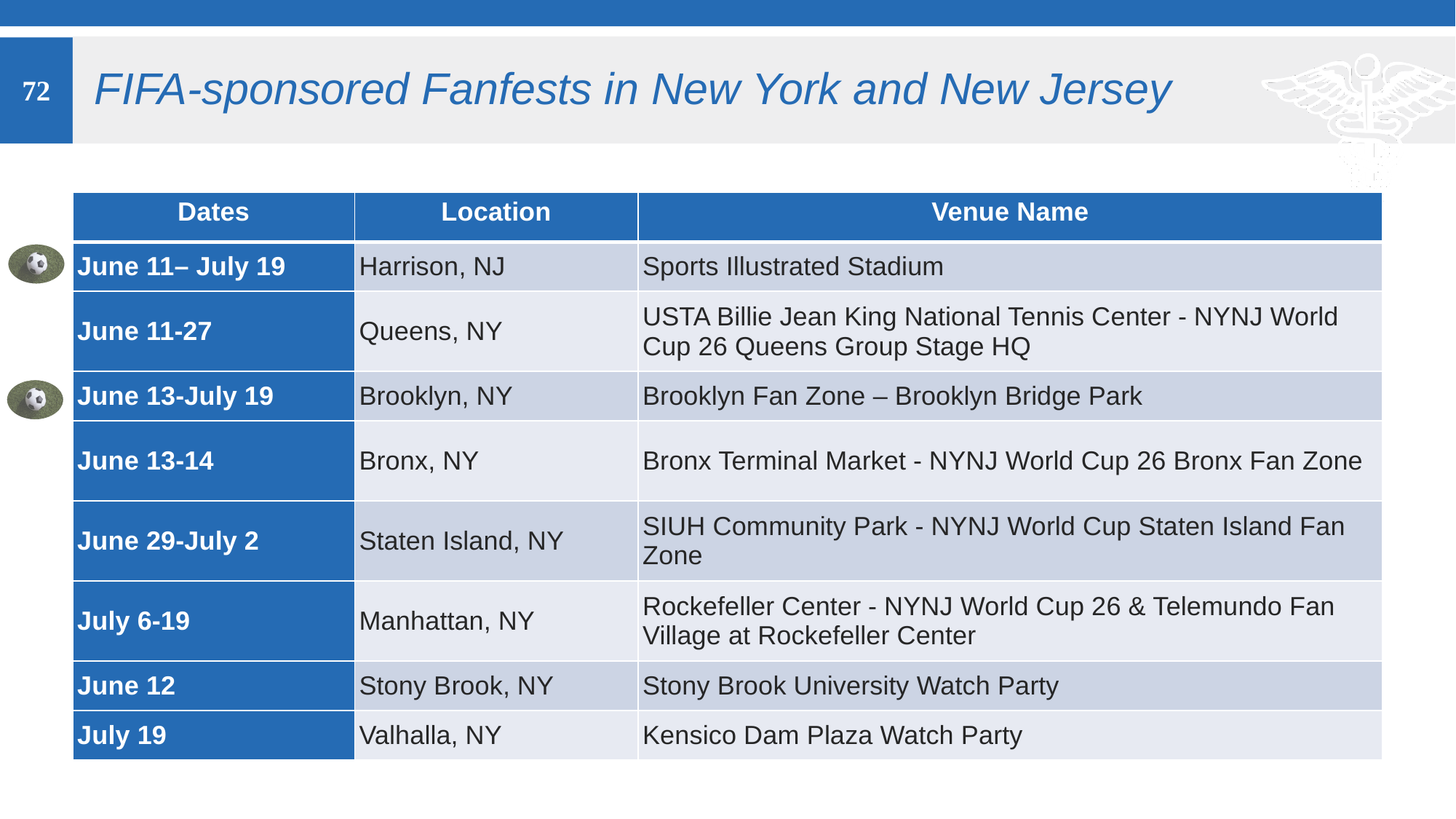

72
# FIFA-sponsored Fanfests in New York and New Jersey
| Dates | Location | Venue Name |
| --- | --- | --- |
| June 11– July 19 | Harrison, NJ | Sports Illustrated Stadium |
| June 11-27 | Queens, NY | USTA Billie Jean King National Tennis Center - NYNJ World Cup 26 Queens Group Stage HQ |
| June 13-July 19 | Brooklyn, NY | Brooklyn Fan Zone – Brooklyn Bridge Park |
| June 13-14 | Bronx, NY | Bronx Terminal Market - NYNJ World Cup 26 Bronx Fan Zone |
| June 29-July 2 | Staten Island, NY | SIUH Community Park - NYNJ World Cup Staten Island Fan Zone |
| July 6-19 | Manhattan, NY | Rockefeller Center - NYNJ World Cup 26 & Telemundo Fan Village at Rockefeller Center |
| June 12 | Stony Brook, NY | Stony Brook University Watch Party |
| July 19 | Valhalla, NY | Kensico Dam Plaza Watch Party |